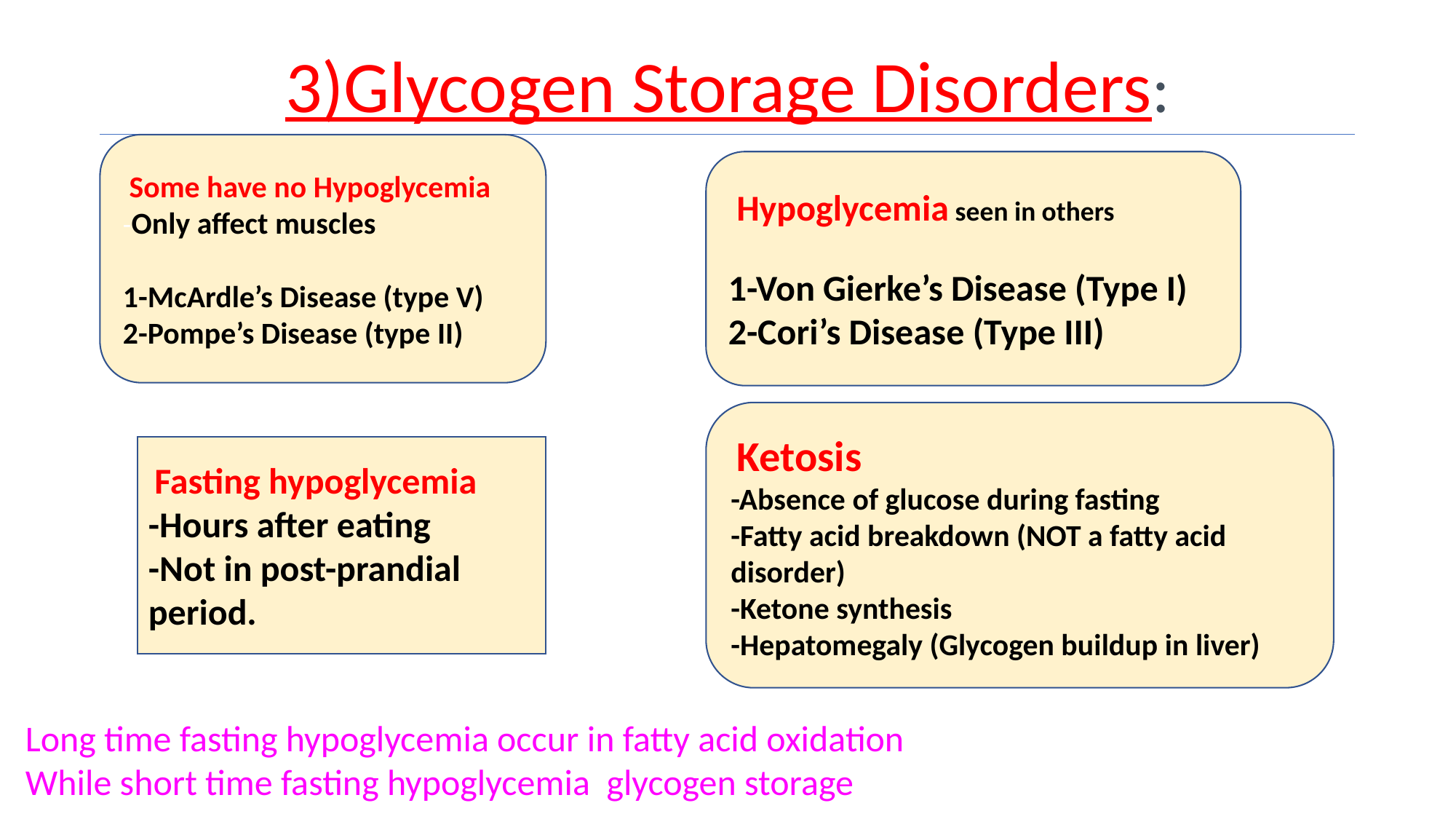

# 3)Glycogen Storage Disorders:
 Some have no Hypoglycemia
-Only affect muscles

1-McArdle’s Disease (type V)
2-Pompe’s Disease (type II)
 Hypoglycemia seen in others

1-Von Gierke’s Disease (Type I)
2-Cori’s Disease (Type III)

 Ketosis
-Absence of glucose during fasting
-Fatty acid breakdown (NOT a fatty acid disorder)
-Ketone synthesis
-Hepatomegaly (Glycogen buildup in liver)
 Fasting hypoglycemia
-Hours after eating
-Not in post-prandial period.
Long time fasting hypoglycemia occur in fatty acid oxidation
While short time fasting hypoglycemia  glycogen storage